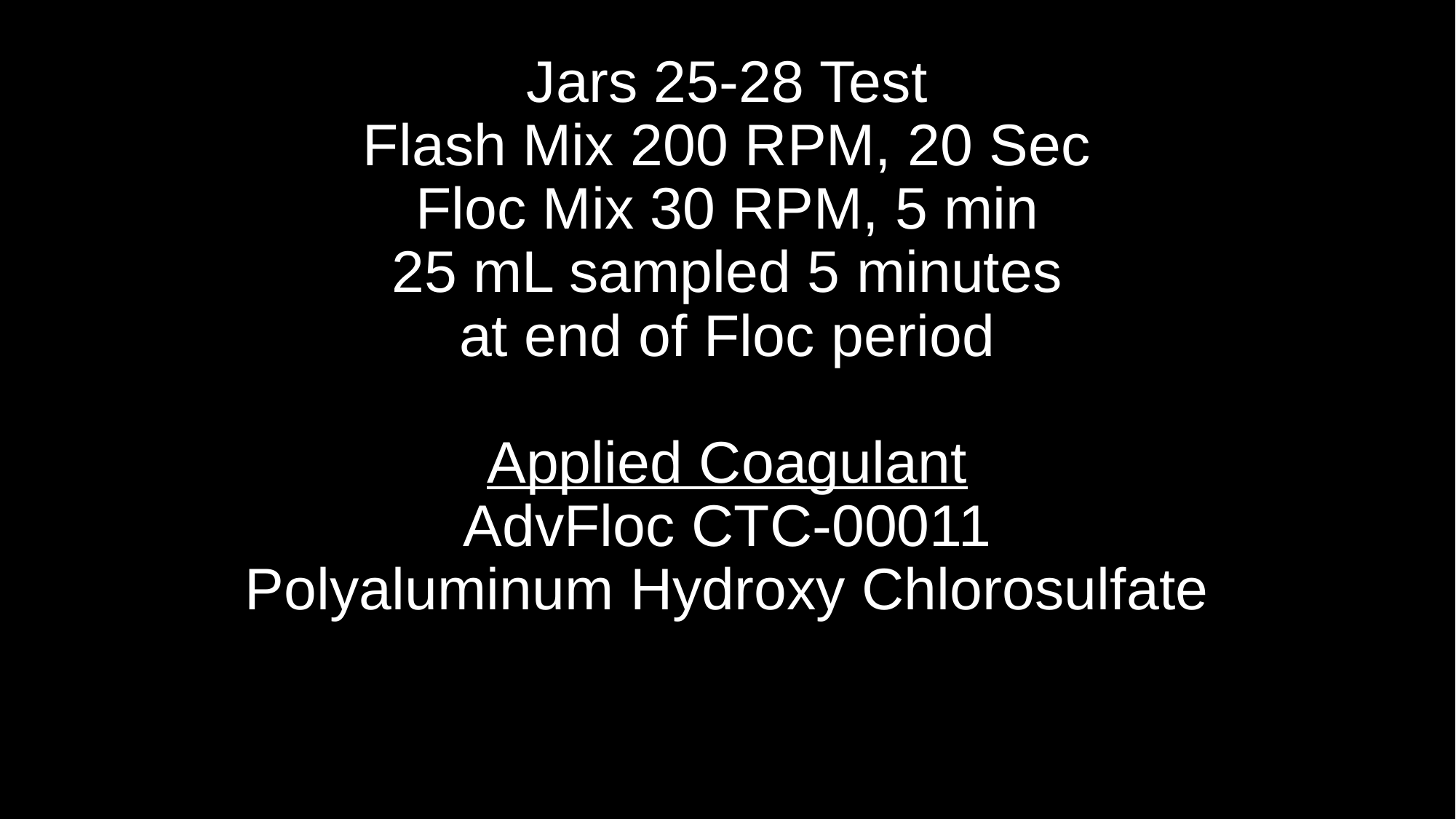

# Jars 25-28 Test Flash Mix 200 RPM, 20 Sec Floc Mix 30 RPM, 5 min 25 mL sampled 5 minutes at end of Floc period Applied Coagulant AdvFloc CTC-00011 Polyaluminum Hydroxy Chlorosulfate